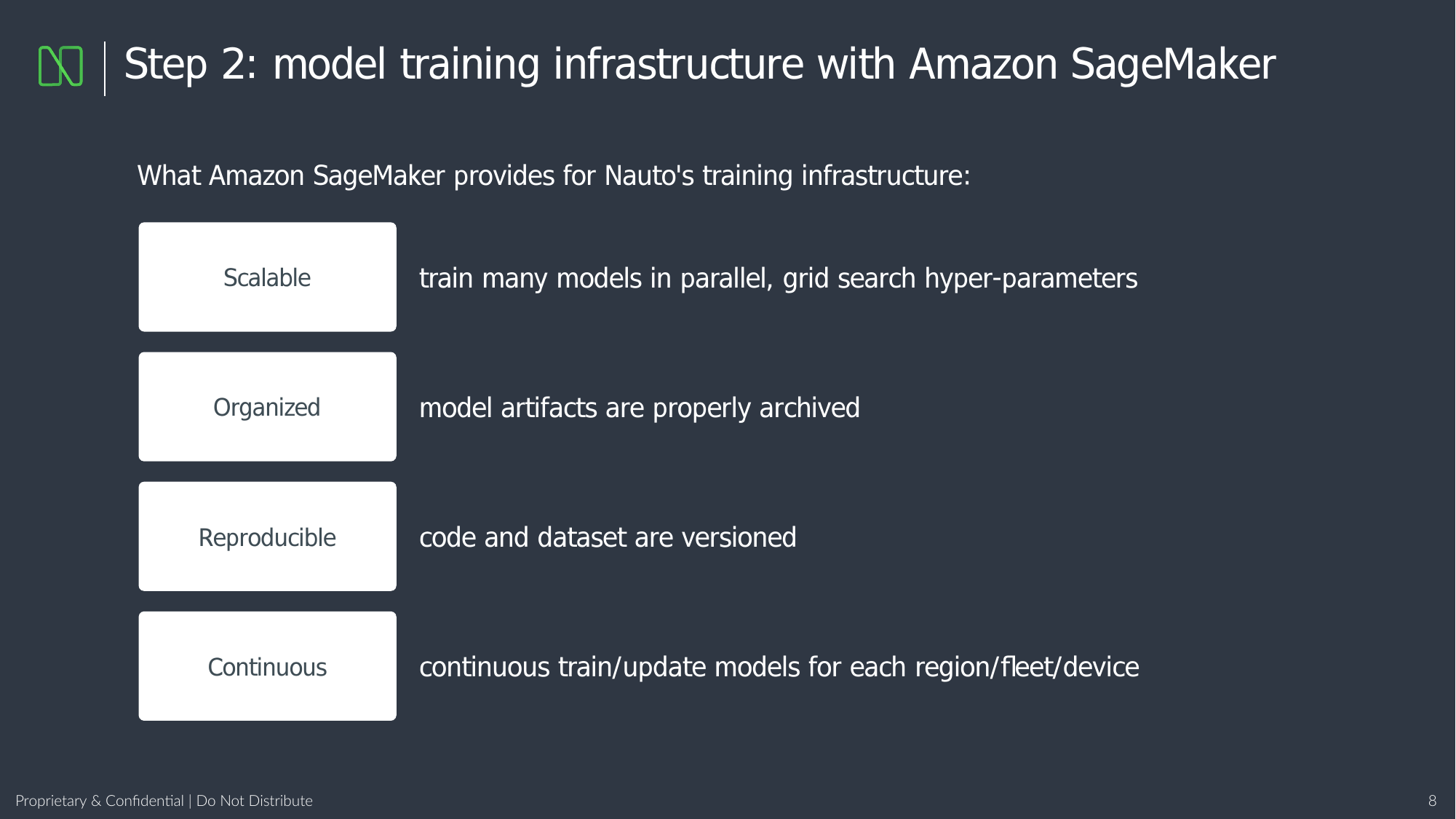

# Step 2: model training infrastructure with Amazon SageMaker
What Amazon SageMaker provides for Nauto's training infrastructure:

Scalable
train many models in parallel, grid search hyper-parameters
Organized
model artifacts are properly archived
Reproducible
code and dataset are versioned
Continuous
continuous train/update models for each region/fleet/device